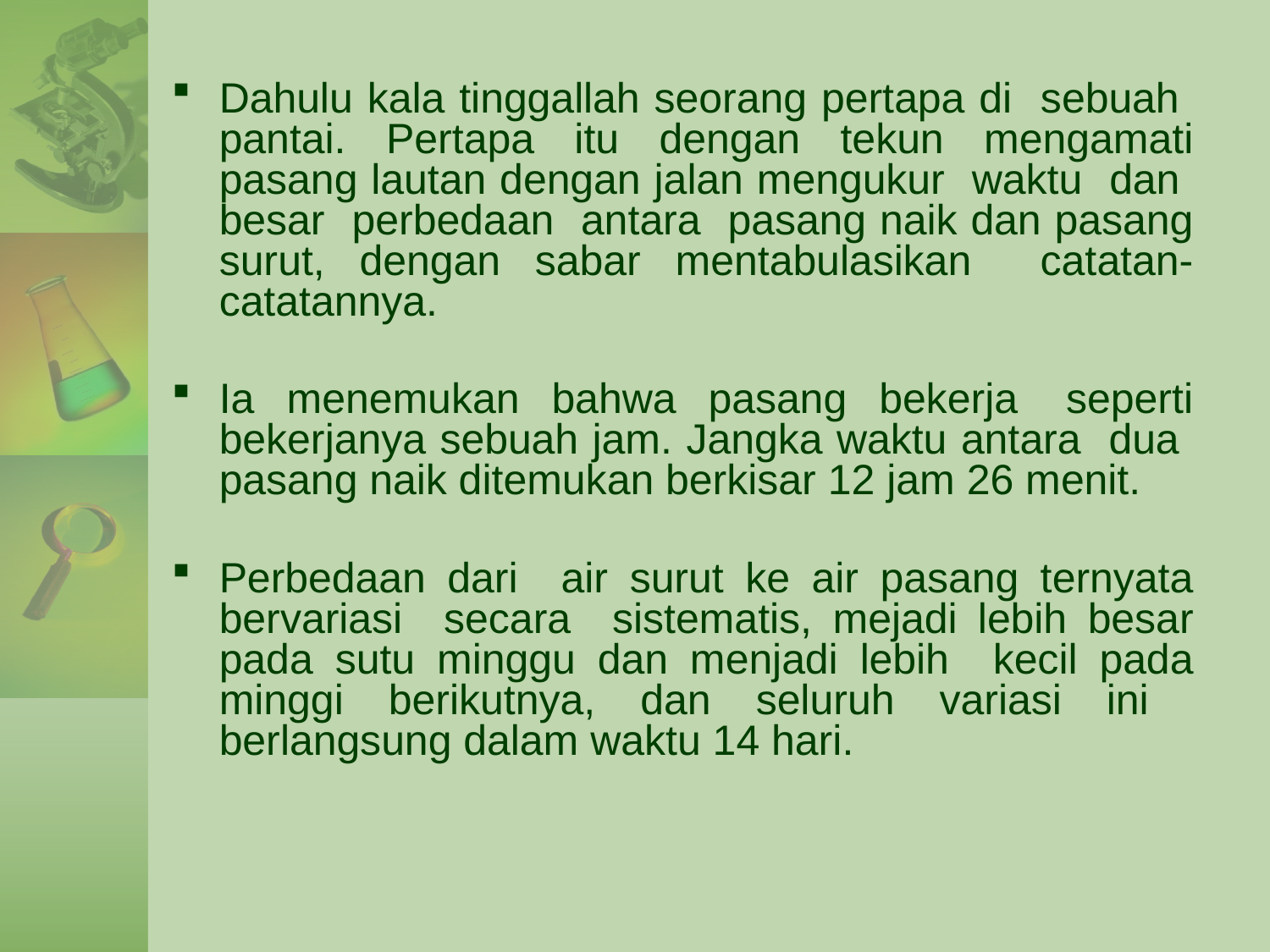

Dahulu kala tinggallah seorang pertapa di  sebuah  pantai. Pertapa itu dengan tekun mengamati pasang lautan dengan jalan mengukur  waktu  dan  besar  perbedaan  antara  pasang naik dan pasang surut, dengan sabar mentabulasikan  catatan-catatannya.

Ia  menemukan  bahwa  pasang  bekerja   seperti bekerjanya sebuah jam. Jangka waktu antara  dua  pasang naik ditemukan berkisar 12 jam 26 menit.

Perbedaan dari  air surut ke air pasang ternyata bervariasi  secara  sistematis, mejadi lebih besar pada sutu minggu dan menjadi lebih  kecil pada minggi berikutnya, dan seluruh variasi ini  berlangsung dalam waktu 14 hari.